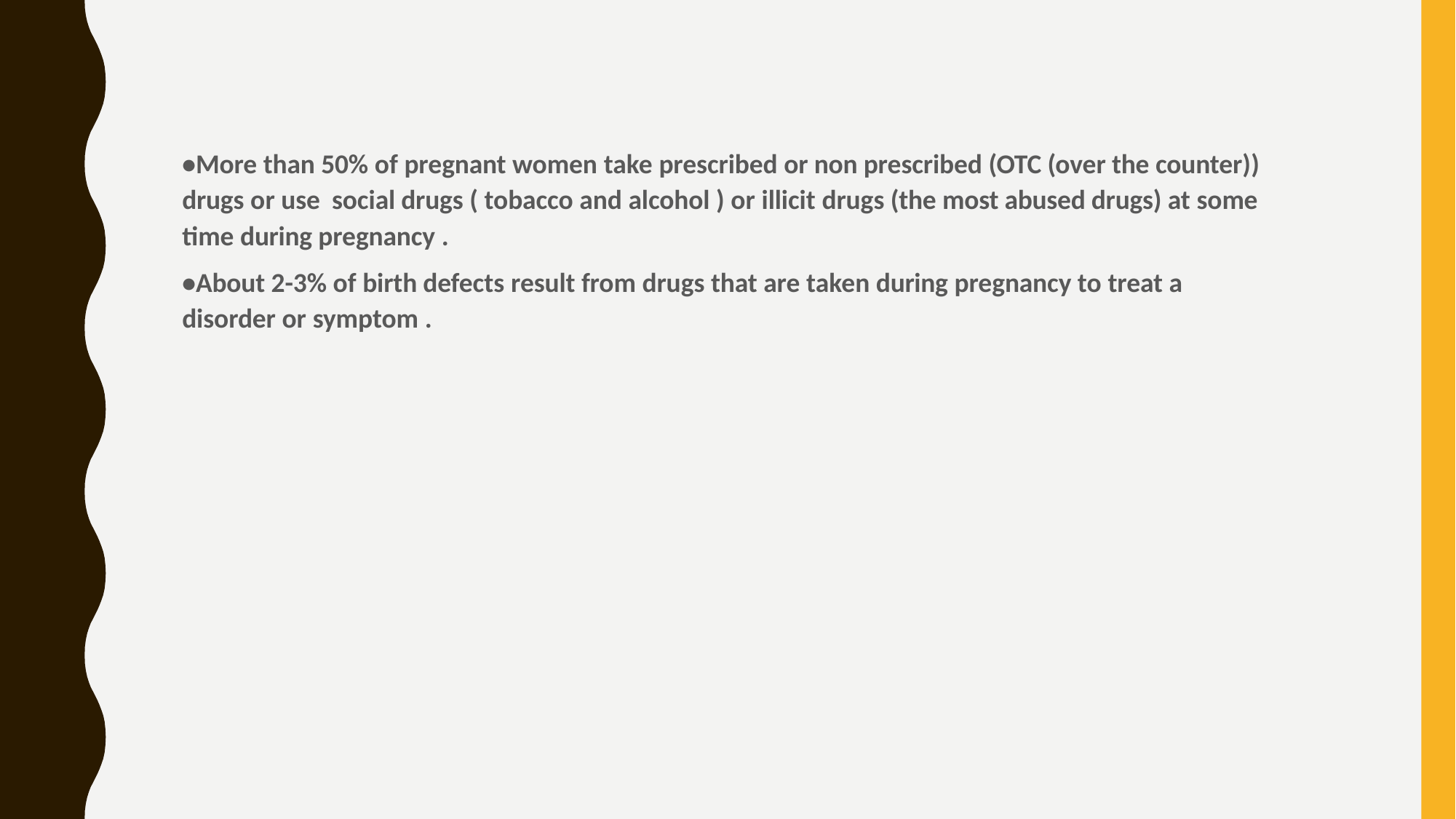

•More than 50% of pregnant women take prescribed or non prescribed (OTC (over the counter)) drugs or use social drugs ( tobacco and alcohol ) or illicit drugs (the most abused drugs) at some time during pregnancy .
•About 2-3% of birth defects result from drugs that are taken during pregnancy to treat a disorder or symptom .